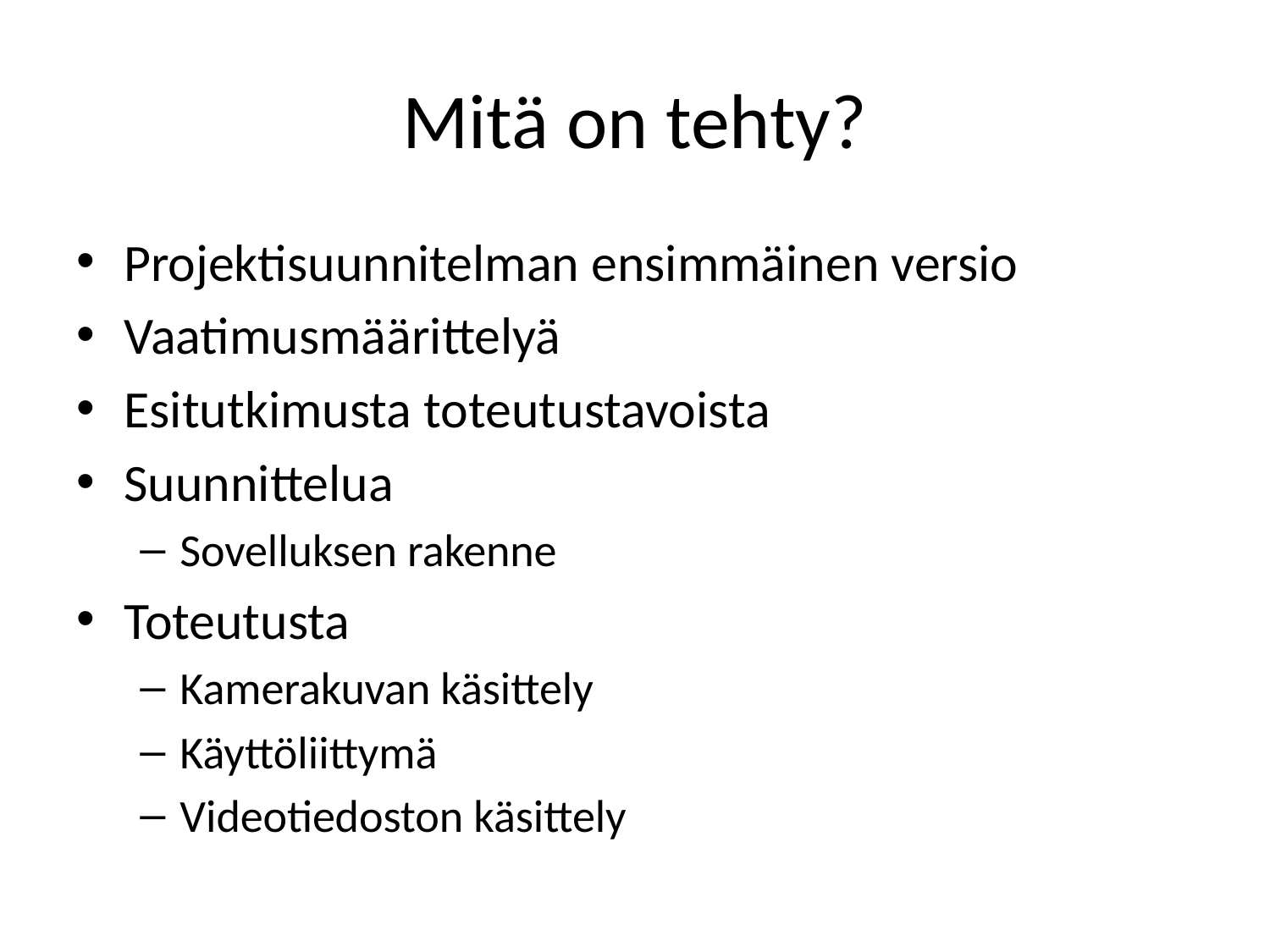

# Mitä on tehty?
Projektisuunnitelman ensimmäinen versio
Vaatimusmäärittelyä
Esitutkimusta toteutustavoista
Suunnittelua
Sovelluksen rakenne
Toteutusta
Kamerakuvan käsittely
Käyttöliittymä
Videotiedoston käsittely